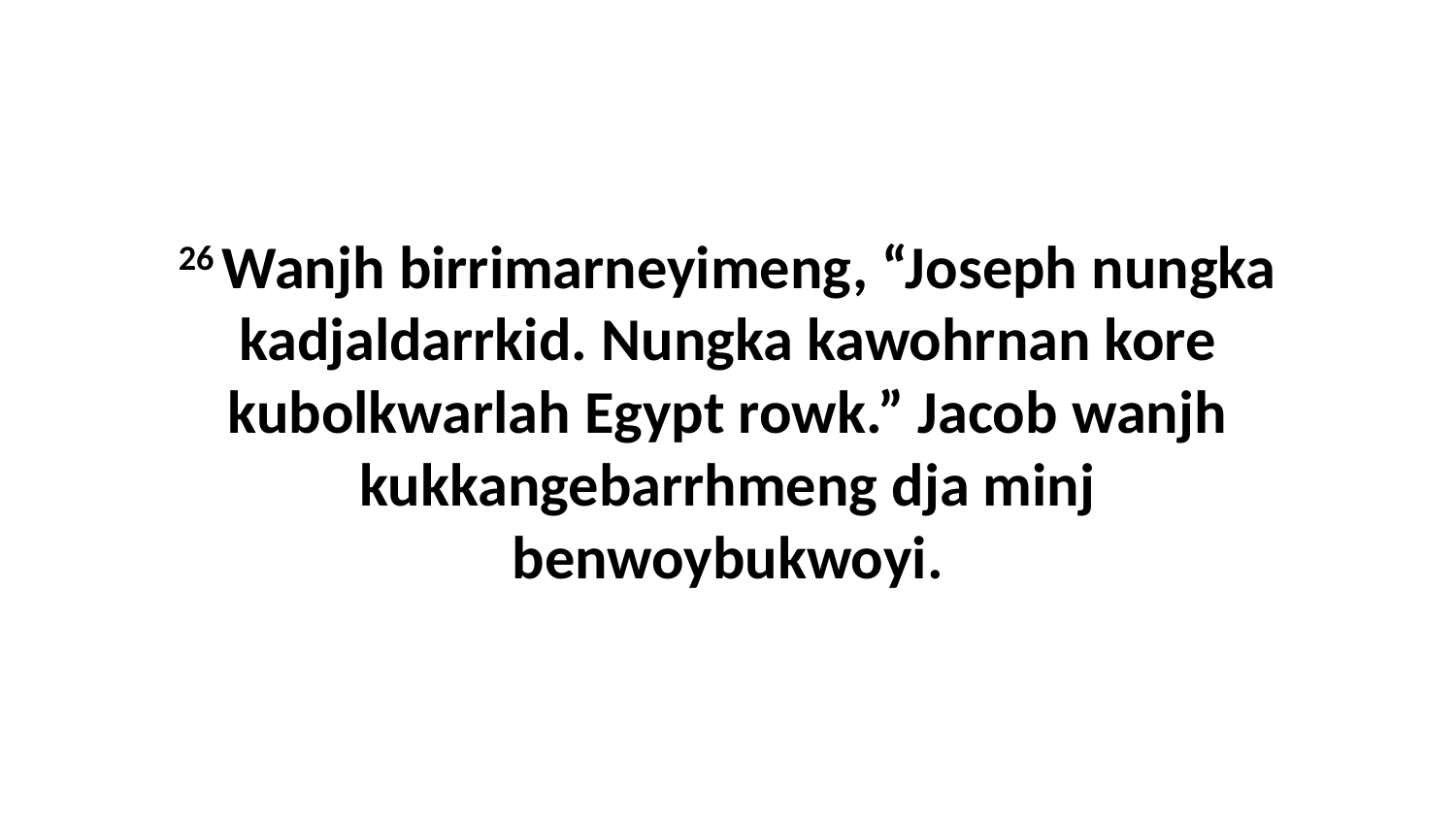

26 Wanjh birrimarneyimeng, “Joseph nungka kadjaldarrkid. Nungka kawohrnan kore kubolkwarlah Egypt rowk.” Jacob wanjh kukkangebarrhmeng dja minj benwoybukwoyi.